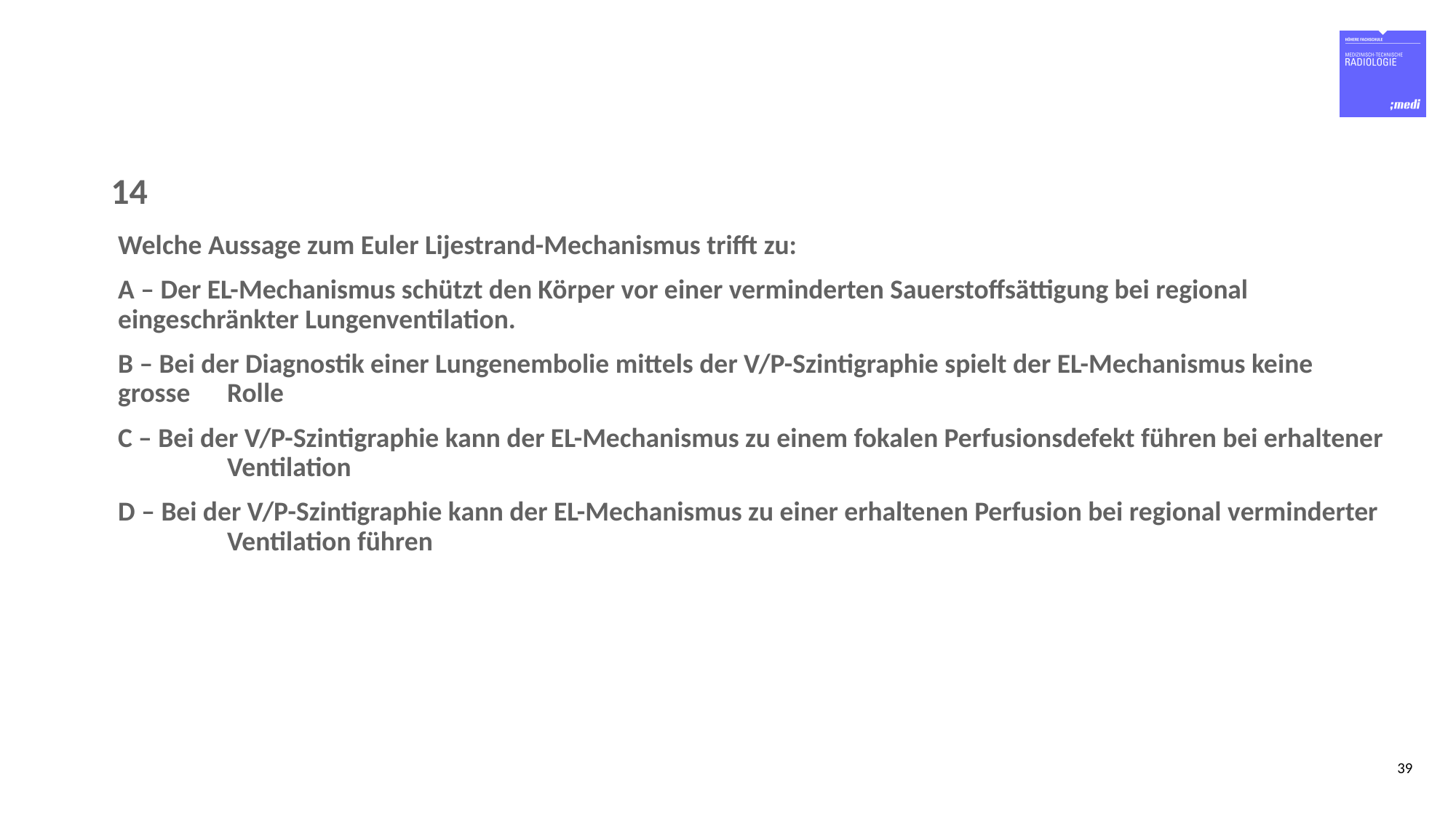

# 14
Welche Aussage zum Euler Lijestrand-Mechanismus trifft zu:
A – Der EL-Mechanismus schützt den Körper vor einer verminderten Sauerstoffsättigung bei regional 	eingeschränkter Lungenventilation.
B – Bei der Diagnostik einer Lungenembolie mittels der V/P-Szintigraphie spielt der EL-Mechanismus keine grosse 	Rolle
C – Bei der V/P-Szintigraphie kann der EL-Mechanismus zu einem fokalen Perfusionsdefekt führen bei erhaltener 	Ventilation
D – Bei der V/P-Szintigraphie kann der EL-Mechanismus zu einer erhaltenen Perfusion bei regional verminderter 	Ventilation führen
39